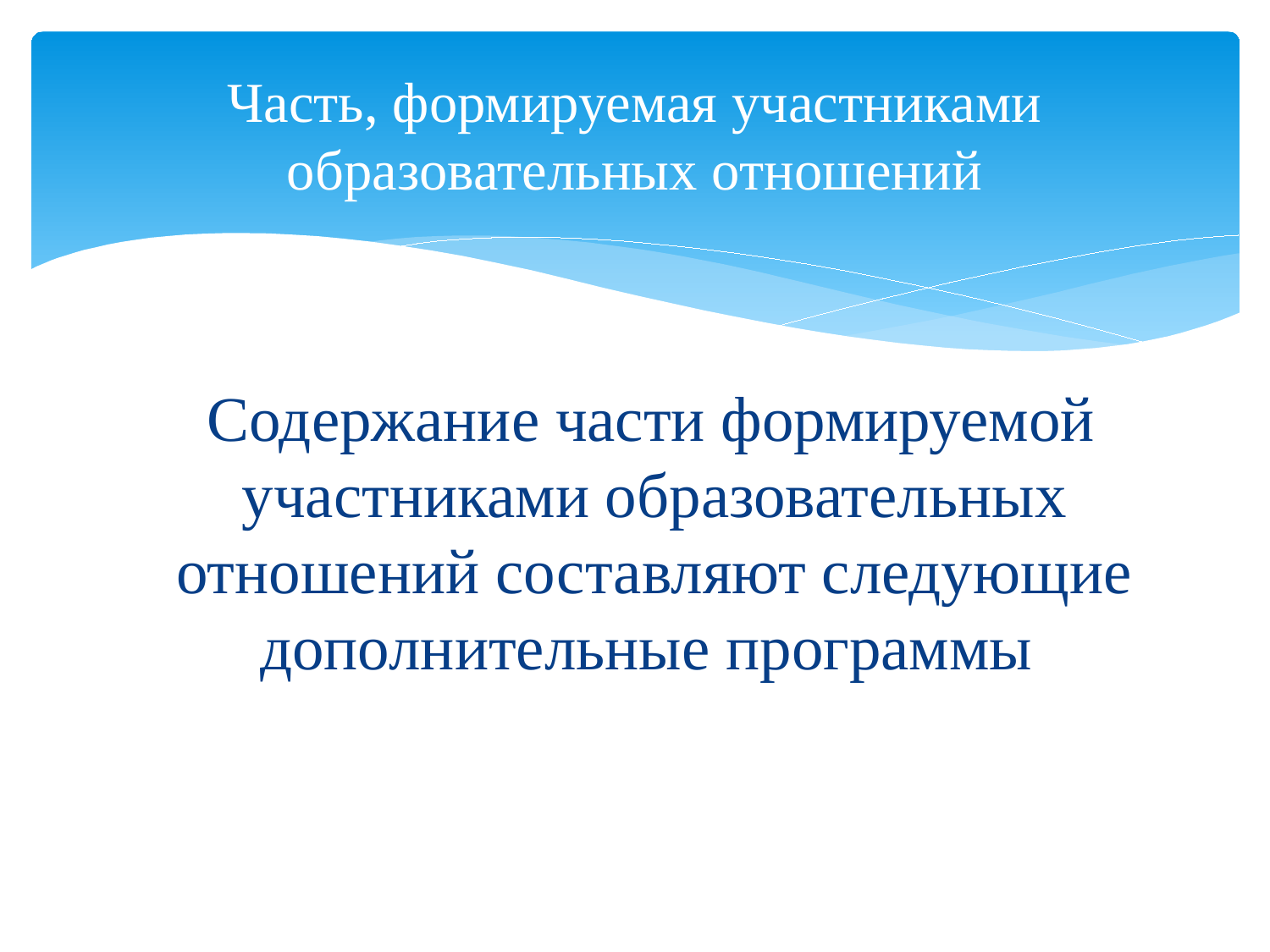

# Часть, формируемая участниками образовательных отношений
  Содержание части формируемой участниками образовательных отношений составляют следующие дополнительные программы